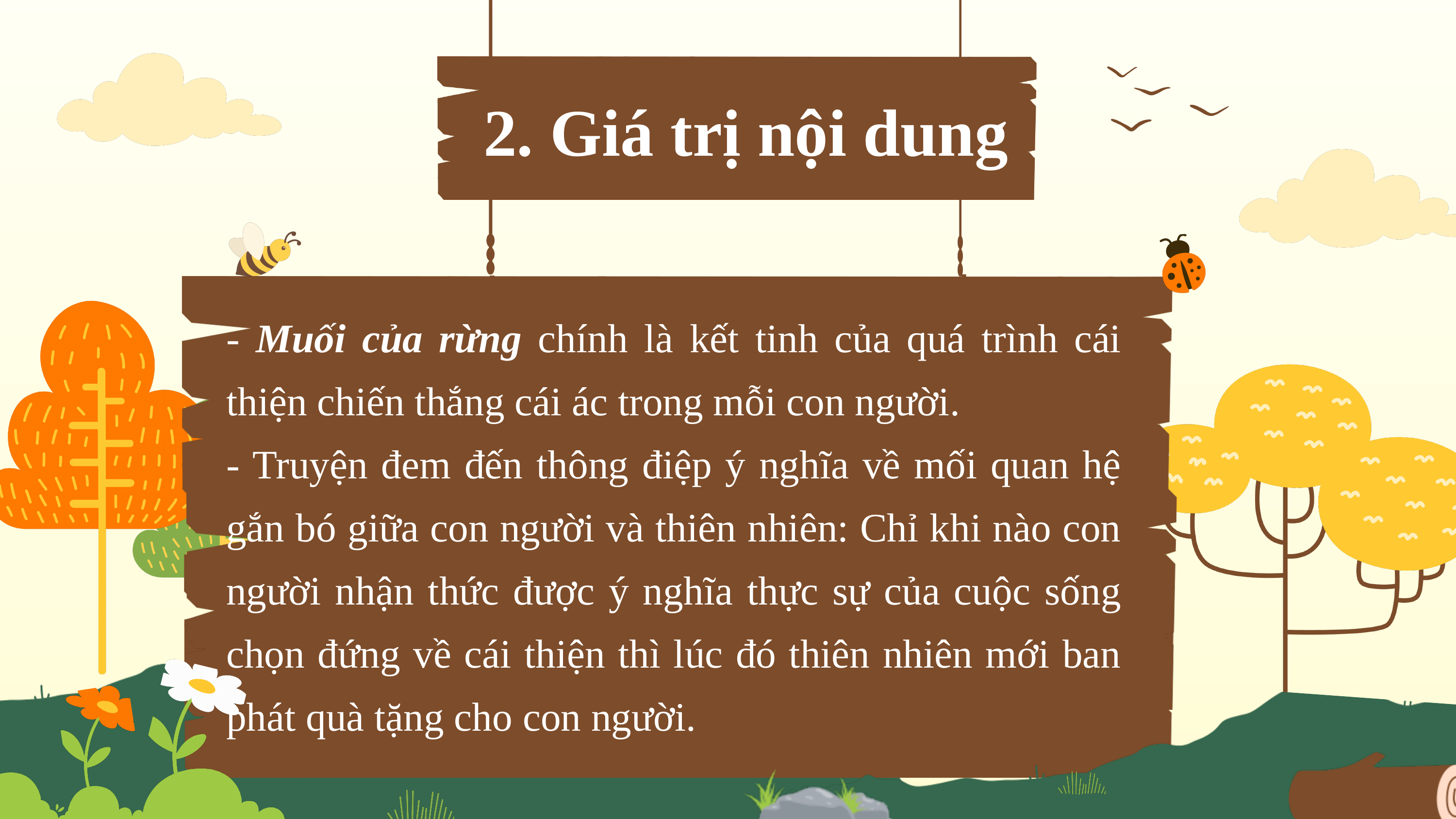

2. Giá trị nội dung

- Muối của rừng chính là kết tinh của quá trình cái thiện chiến thắng cái ác trong mỗi con người.
- Truyện đem đến thông điệp ý nghĩa về mối quan hệ gắn bó giữa con người và thiên nhiên: Chỉ khi nào con người nhận thức được ý nghĩa thực sự của cuộc sống chọn đứng về cái thiện thì lúc đó thiên nhiên mới ban phát quà tặng cho con người.